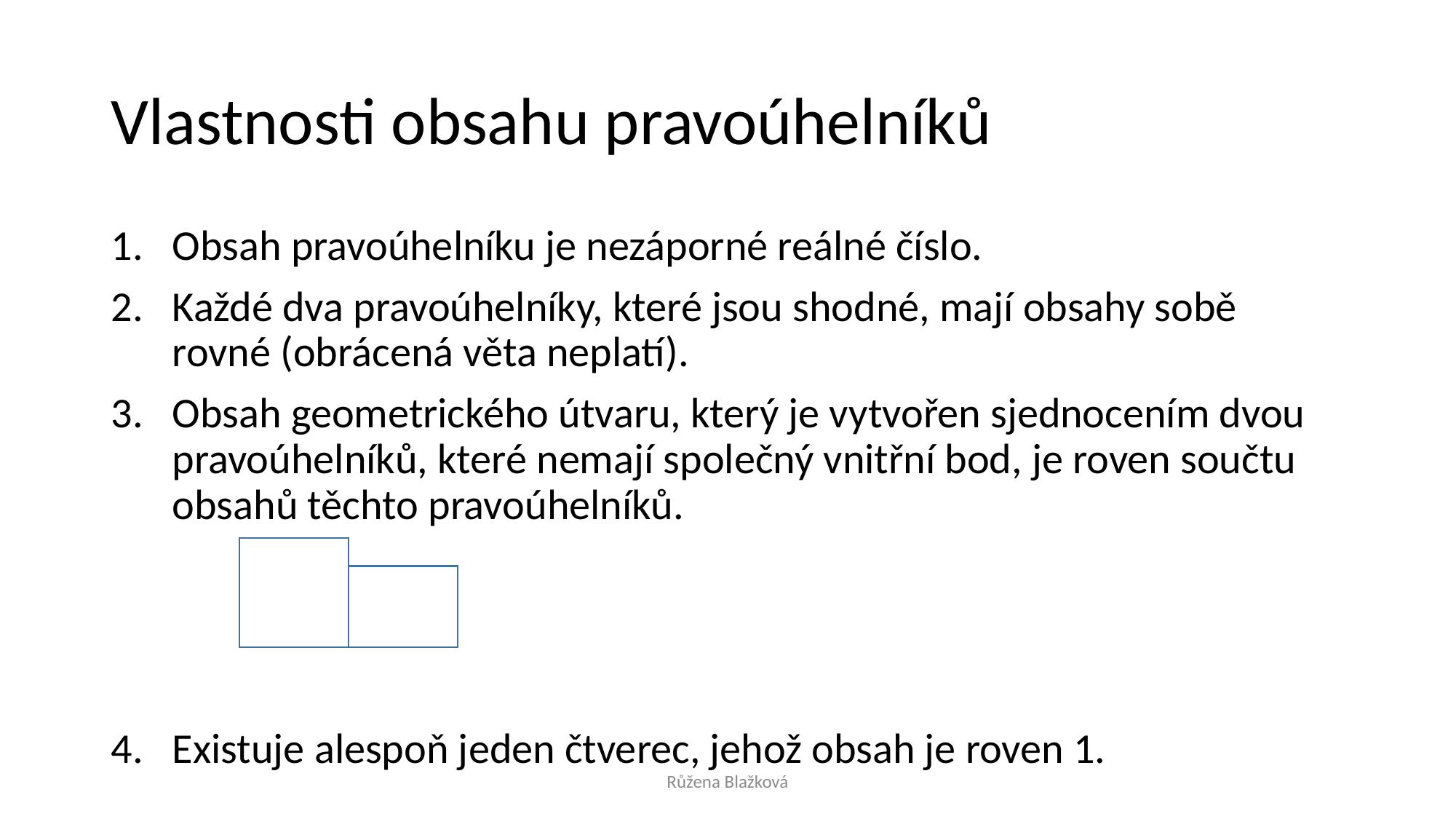

# Vlastnosti obsahu pravoúhelníků
Obsah pravoúhelníku je nezáporné reálné číslo.
Každé dva pravoúhelníky, které jsou shodné, mají obsahy sobě rovné (obrácená věta neplatí).
Obsah geometrického útvaru, který je vytvořen sjednocením dvou pravoúhelníků, které nemají společný vnitřní bod, je roven součtu obsahů těchto pravoúhelníků.

Existuje alespoň jeden čtverec, jehož obsah je roven 1.

Růžena Blažková